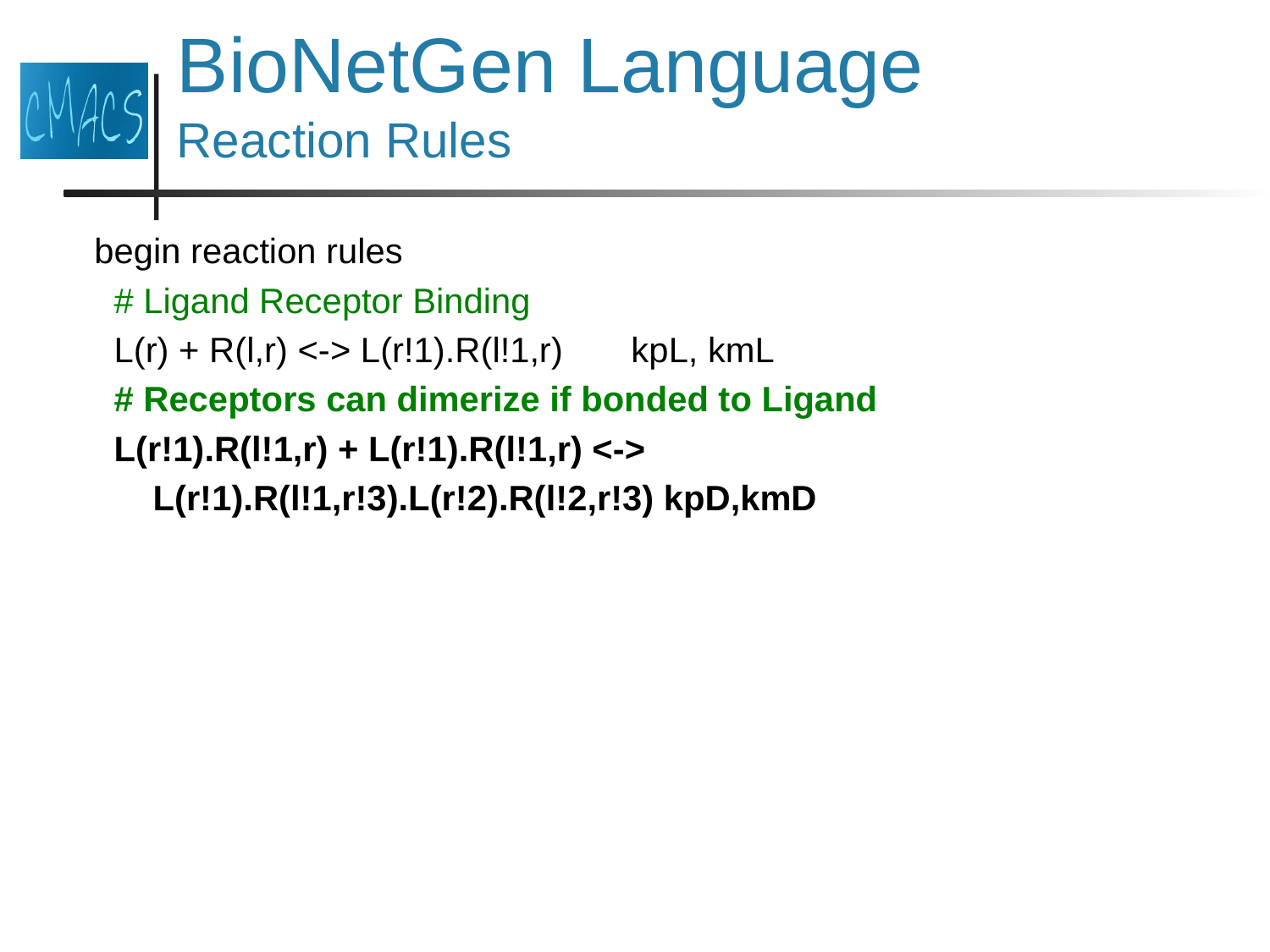

# BioNetGen Language Reaction Rules
begin reaction rules
  # Ligand Receptor Binding
  L(r) + R(l,r) <-> L(r!1).R(l!1,r)       kpL, kmL
  # Receptors can dimerize if bonded to Ligand
  L(r!1).R(l!1,r) + L(r!1).R(l!1,r) <->
      L(r!1).R(l!1,r!3).L(r!2).R(l!2,r!3) kpD,kmD